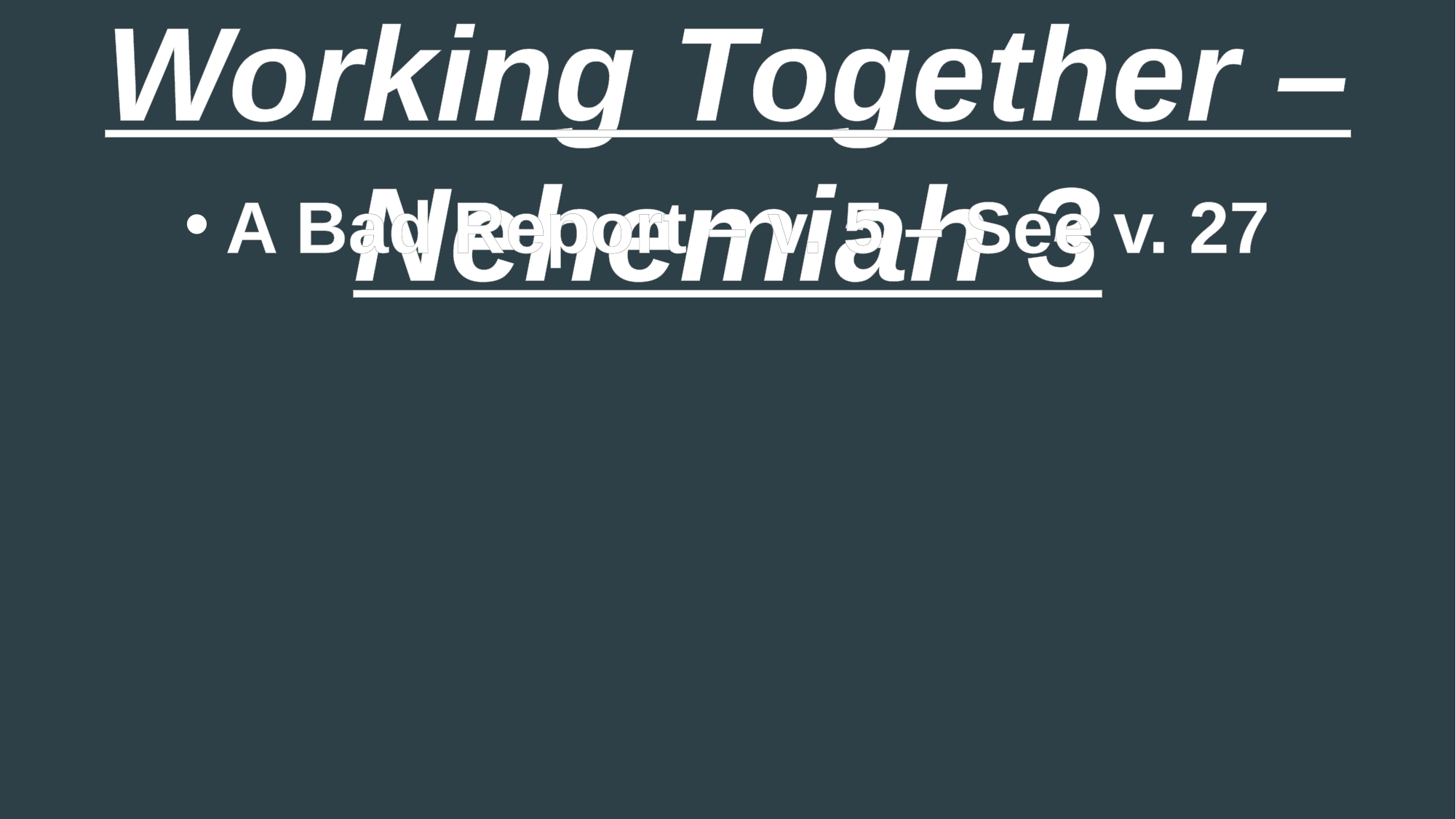

Working Together – Nehemiah 3

A Bad Report – v. 5 – See v. 27